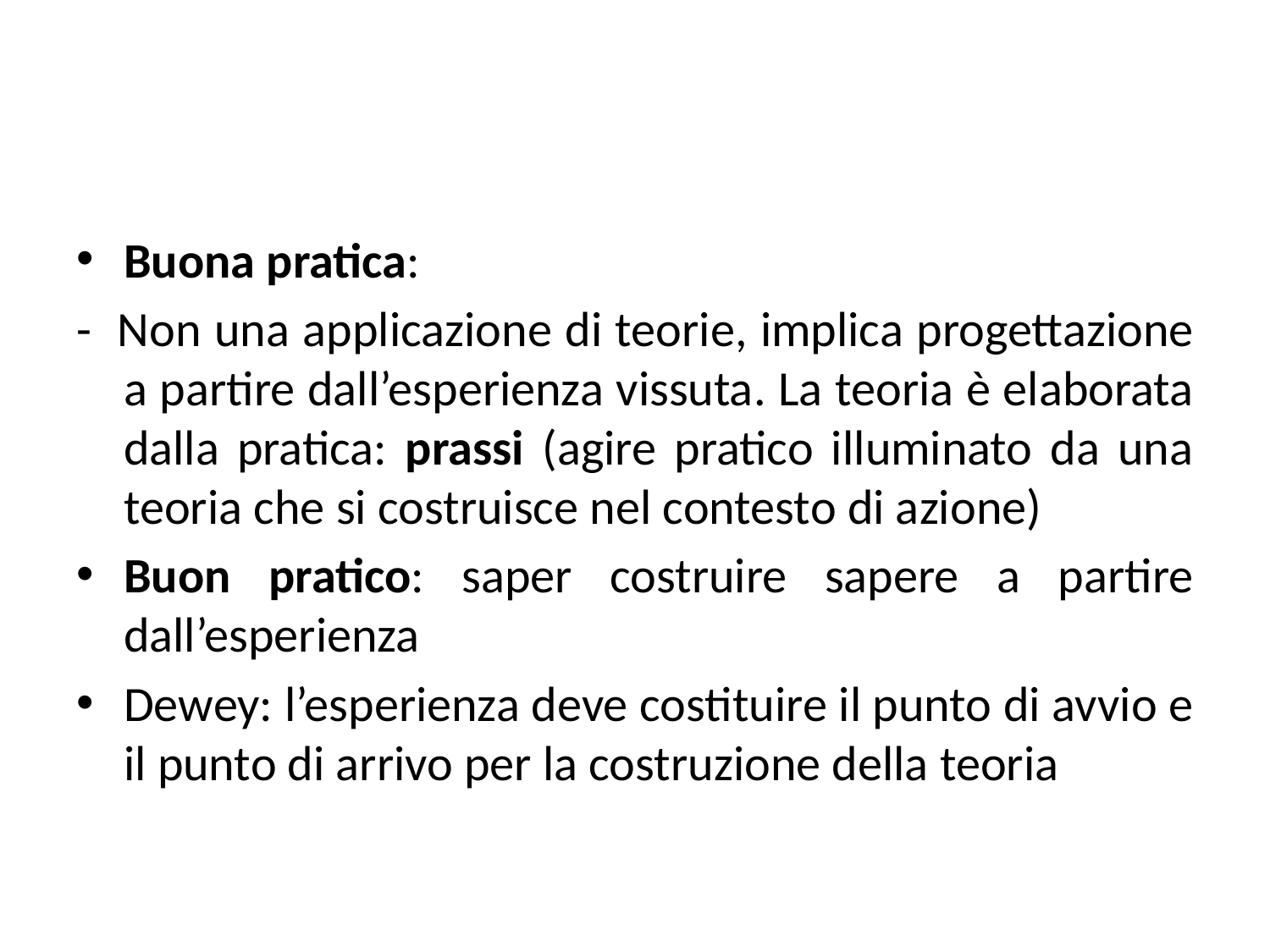

Buona pratica:
-  Non una applicazione di teorie, implica progettazione a partire dall’esperienza vissuta. La teoria è elaborata dalla pratica: prassi (agire pratico illuminato da una teoria che si costruisce nel contesto di azione)
Buon pratico: saper costruire sapere a partire dall’esperienza
Dewey: l’esperienza deve costituire il punto di avvio e il punto di arrivo per la costruzione della teoria